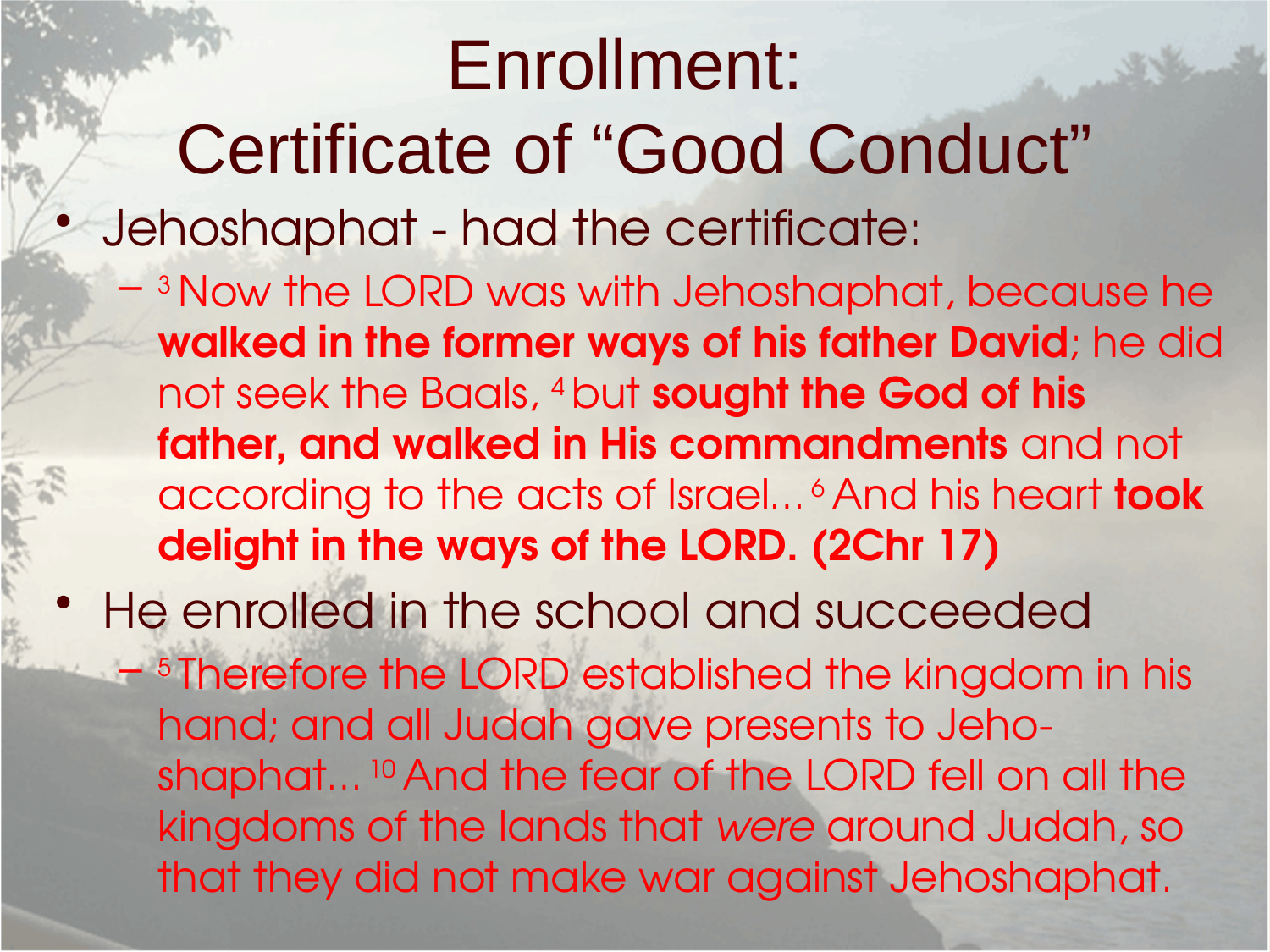

# Enrollment: Certificate of “Good Conduct”
Jehoshaphat - had the certificate:
3 Now the Lord was with Jehoshaphat, because he walked in the former ways of his father David; he did not seek the Baals, 4 but sought the God of his father, and walked in His commandments and not according to the acts of Israel… 6 And his heart took delight in the ways of the Lord. (2Chr 17)
He enrolled in the school and succeeded
5 Therefore the Lord established the kingdom in his hand; and all Judah gave presents to Jeho-shaphat… 10 And the fear of the Lord fell on all the kingdoms of the lands that were around Judah, so that they did not make war against Jehoshaphat.